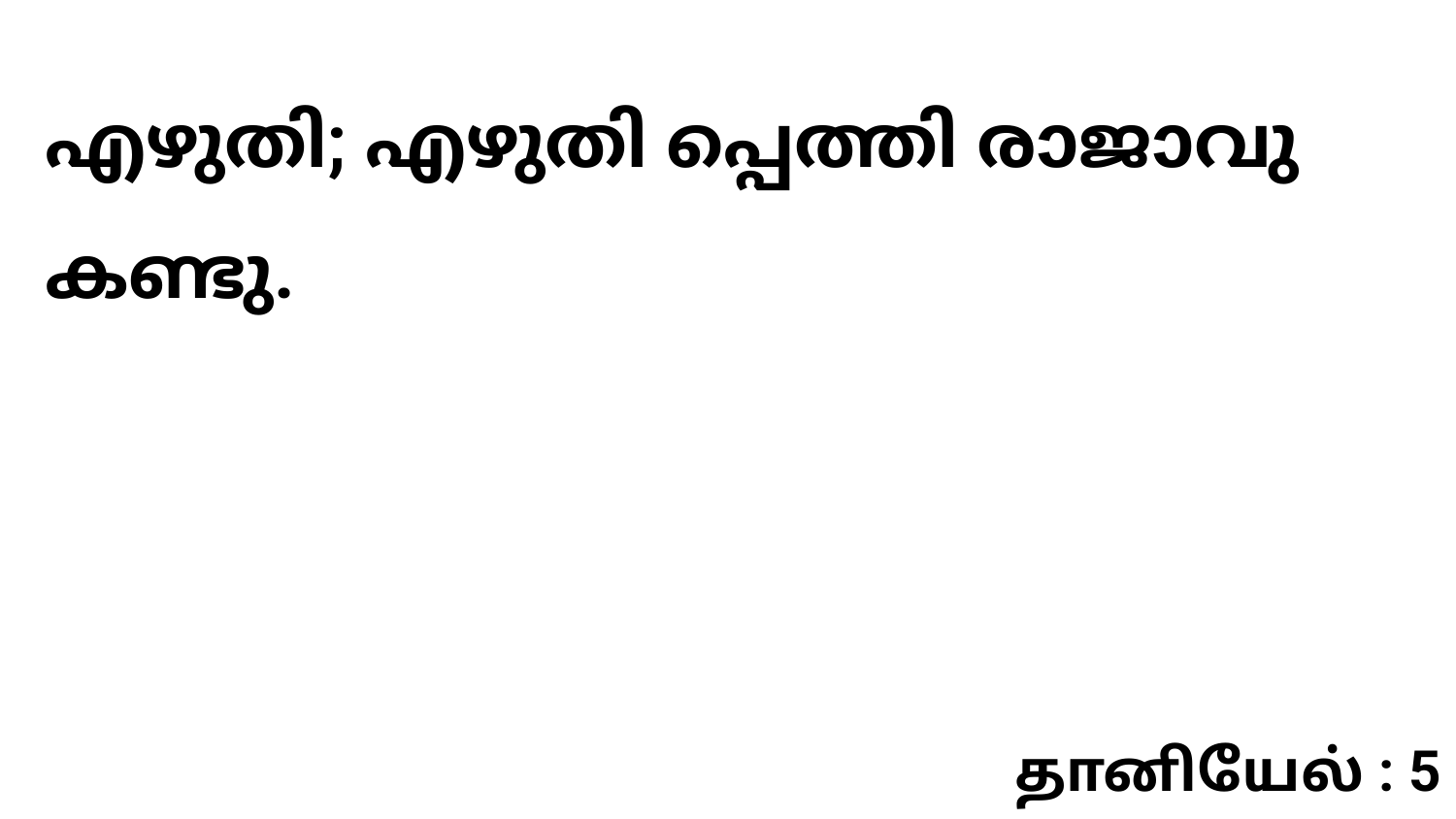

എഴുതി; എഴുതി പ്പെത്തി രാജാവു കണ്ടു.
தானியேல் : 5